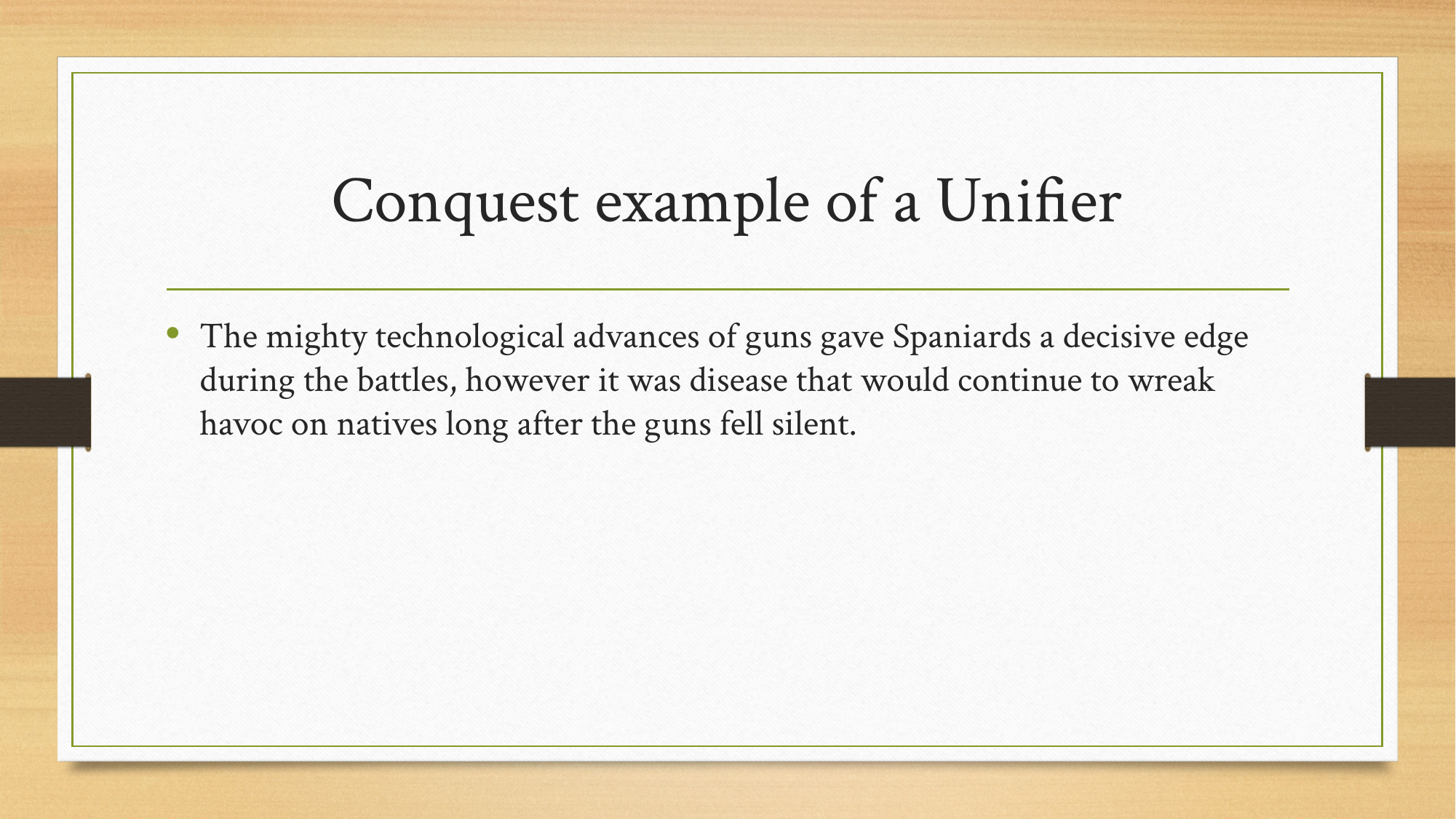

# Conquest example of a Unifier
The mighty technological advances of guns gave Spaniards a decisive edge during the battles, however it was disease that would continue to wreak havoc on natives long after the guns fell silent.